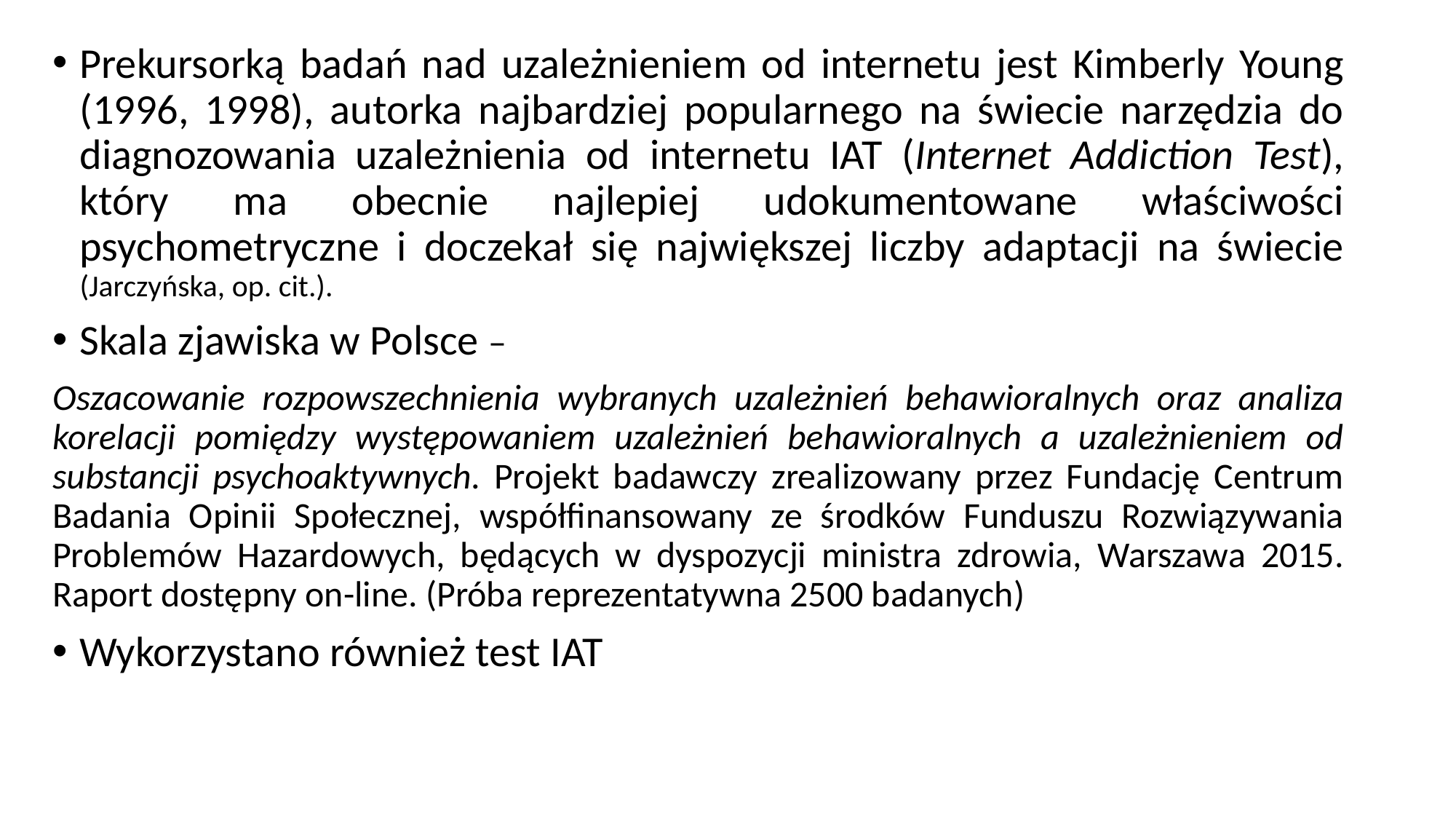

Prekursorką badań nad uzależnieniem od internetu jest Kimberly Young (1996, 1998), autorka najbardziej popularnego na świecie narzędzia do diagnozowania uzależnienia od internetu IAT (Internet Addiction Test), który ma obecnie najlepiej udokumentowane właściwości psychometryczne i doczekał się największej liczby adaptacji na świecie (Jarczyńska, op. cit.).
Skala zjawiska w Polsce –
Oszacowanie rozpowszechnienia wybranych uzależnień behawioralnych oraz analiza korelacji pomiędzy występowaniem uzależnień behawioralnych a uzależnieniem od substancji psychoaktywnych. Projekt badawczy zrealizowany przez Fundację Centrum Badania Opinii Społecznej, współfinansowany ze środków Funduszu Rozwiązywania Problemów Hazardowych, będących w dyspozycji ministra zdrowia, Warszawa 2015. Raport dostępny on-line. (Próba reprezentatywna 2500 badanych)
Wykorzystano również test IAT